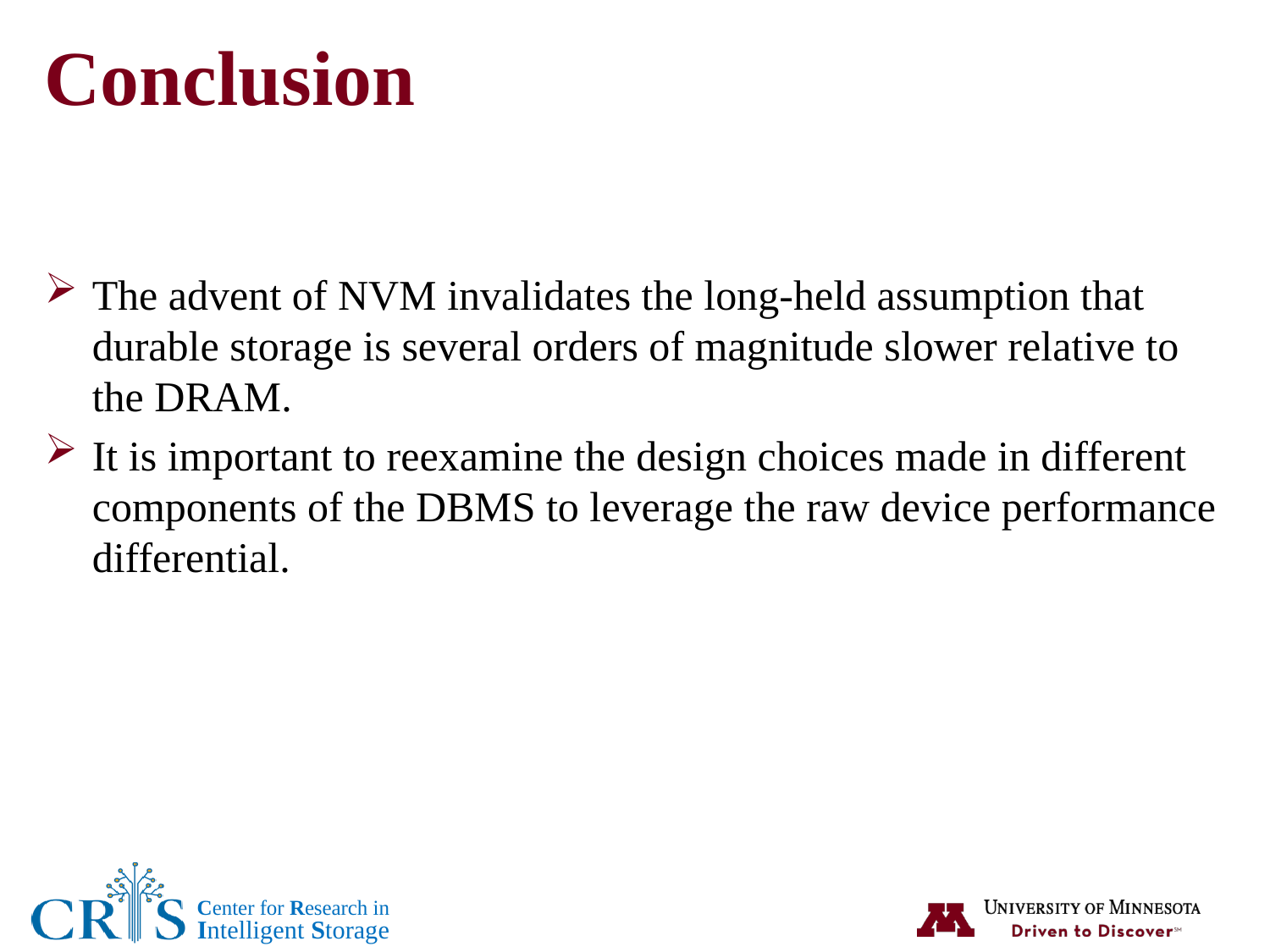

# Conclusion
The advent of NVM invalidates the long-held assumption that durable storage is several orders of magnitude slower relative to the DRAM.
It is important to reexamine the design choices made in different components of the DBMS to leverage the raw device performance differential.